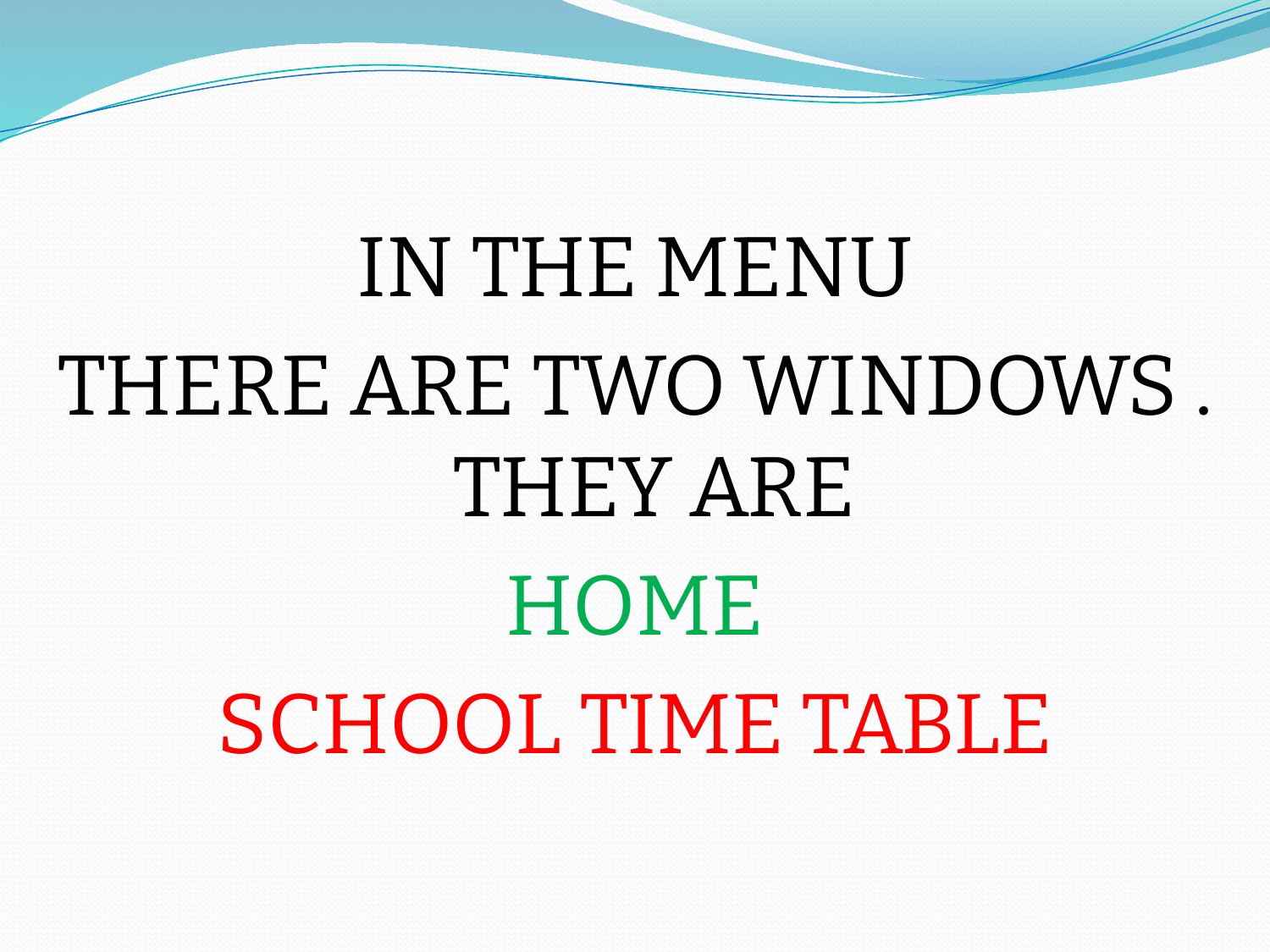

IN THE MENU
THERE ARE TWO WINDOWS . THEY ARE
HOME
SCHOOL TIME TABLE